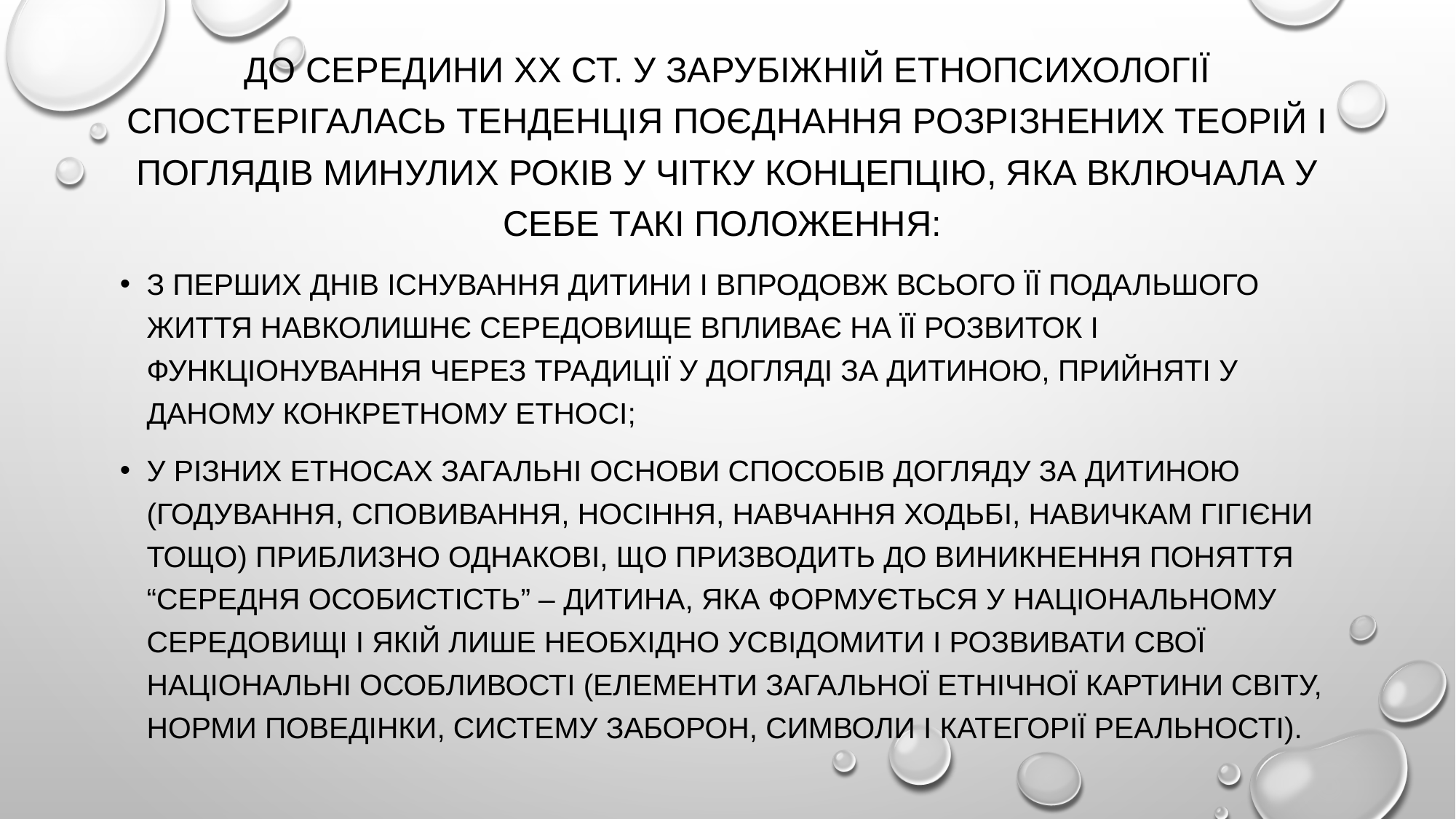

До середини ХХ ст. у зарубіжній етнопсихології спостерігалась тенденція поєднання розрізнених теорій і поглядів минулих років у чітку концепцію, яка включала у себе такі положення:
з перших днів існування дитини і впродовж всього її подальшого життя навколишнє середовище впливає на її розвиток і функціонування через традиції у догляді за дитиною, прийняті у даному конкретному етносі;
у різних етносах загальні основи способів догляду за дитиною (годування, сповивання, носіння, навчання ходьбі, навичкам гігієни тощо) приблизно однакові, що призводить до виникнення поняття “середня особистість” – дитина, яка формується у національному середовищі і якій лише необхідно усвідомити і розвивати свої національні особливості (елементи загальної етнічної картини світу, норми поведінки, систему заборон, символи і категорії реальності).